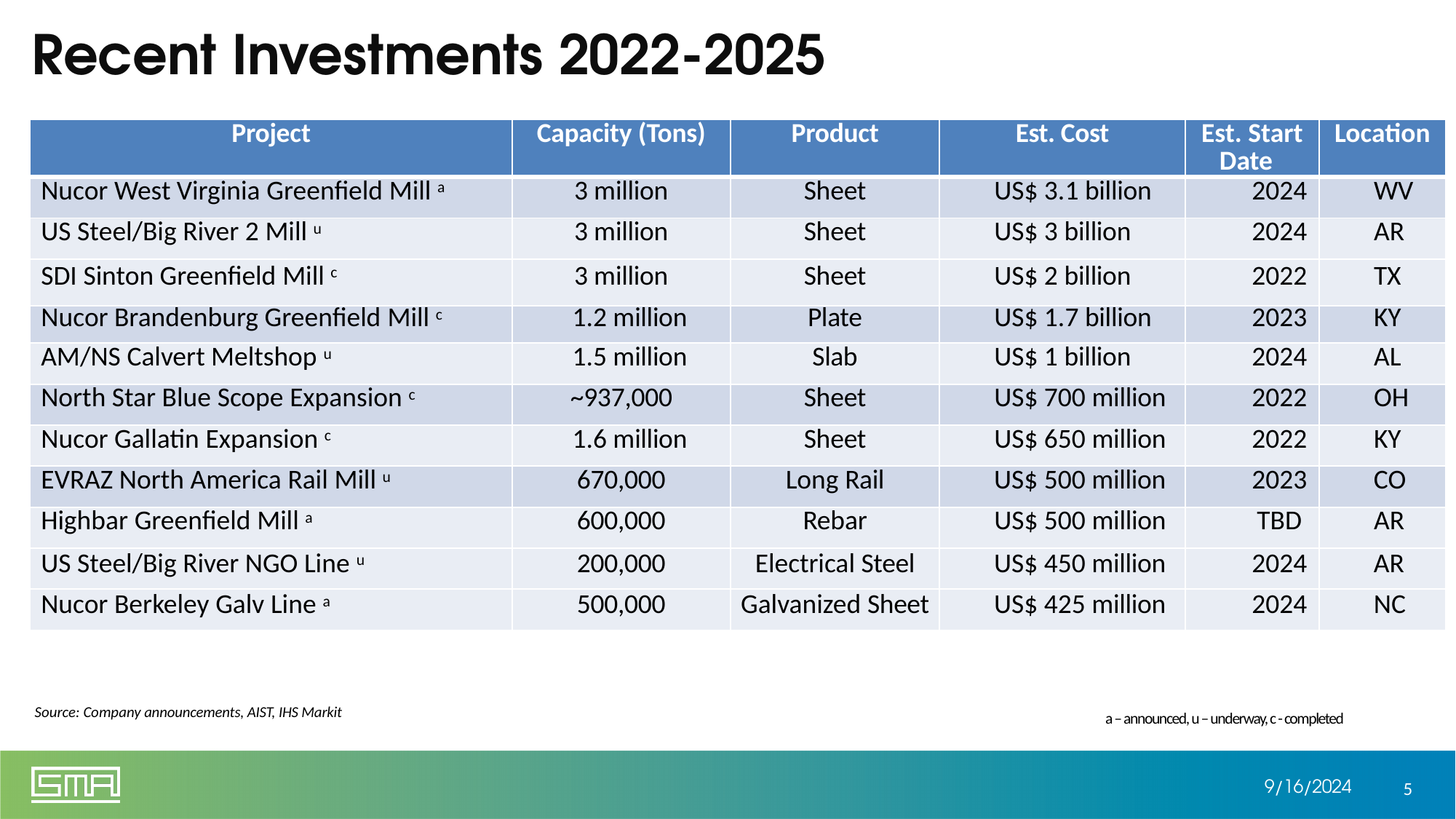

# Recent Investments 2022-2025
| Project | Capacity (Tons) | Product | Est. Cost | Est. Start Date | Location |
| --- | --- | --- | --- | --- | --- |
| Nucor West Virginia Greenfield Mill a | 3 million | Sheet | US$ 3.1 billion | 2024 | WV |
| US Steel/Big River 2 Mill u | 3 million | Sheet | US$ 3 billion | 2024 | AR |
| SDI Sinton Greenfield Mill c | 3 million | Sheet | US$ 2 billion | 2022 | TX |
| Nucor Brandenburg Greenfield Mill c | 1.2 million | Plate | US$ 1.7 billion | 2023 | KY |
| AM/NS Calvert Meltshop u | 1.5 million | Slab | US$ 1 billion | 2024 | AL |
| North Star Blue Scope Expansion c | ~937,000 | Sheet | US$ 700 million | 2022 | OH |
| Nucor Gallatin Expansion c | 1.6 million | Sheet | US$ 650 million | 2022 | KY |
| EVRAZ North America Rail Mill u | 670,000 | Long Rail | US$ 500 million | 2023 | CO |
| Highbar Greenfield Mill a | 600,000 | Rebar | US$ 500 million | TBD | AR |
| US Steel/Big River NGO Line u | 200,000 | Electrical Steel | US$ 450 million | 2024 | AR |
| Nucor Berkeley Galv Line a | 500,000 | Galvanized Sheet | US$ 425 million | 2024 | NC |
a – announced, u – underway, c - completed
Source: Company announcements, AIST, IHS Markit
5
9/16/2024